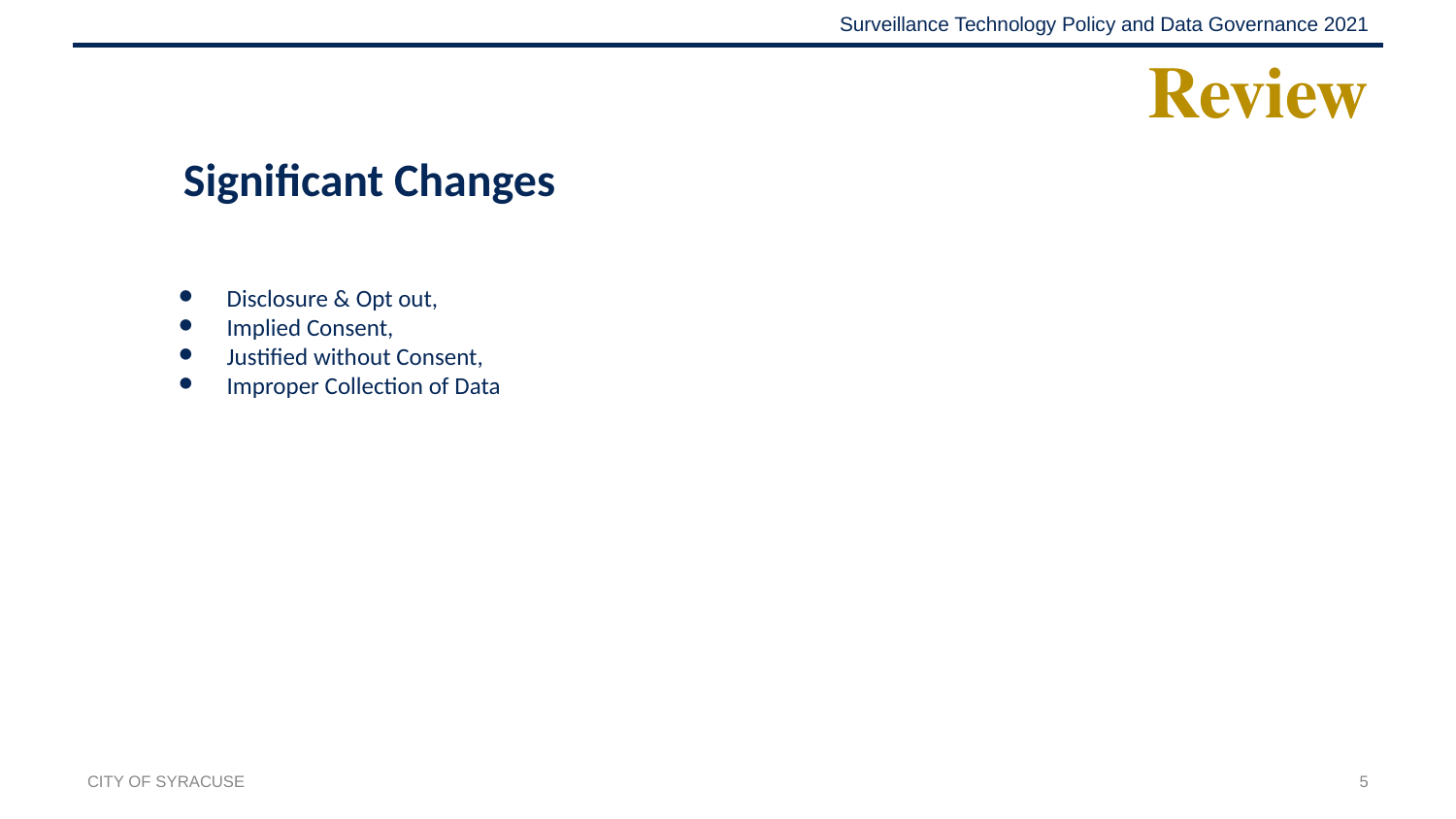

# Review
Significant Changes

Disclosure & Opt out,
Implied Consent,
Justified without Consent,
Improper Collection of Data

CITY OF SYRACUSE